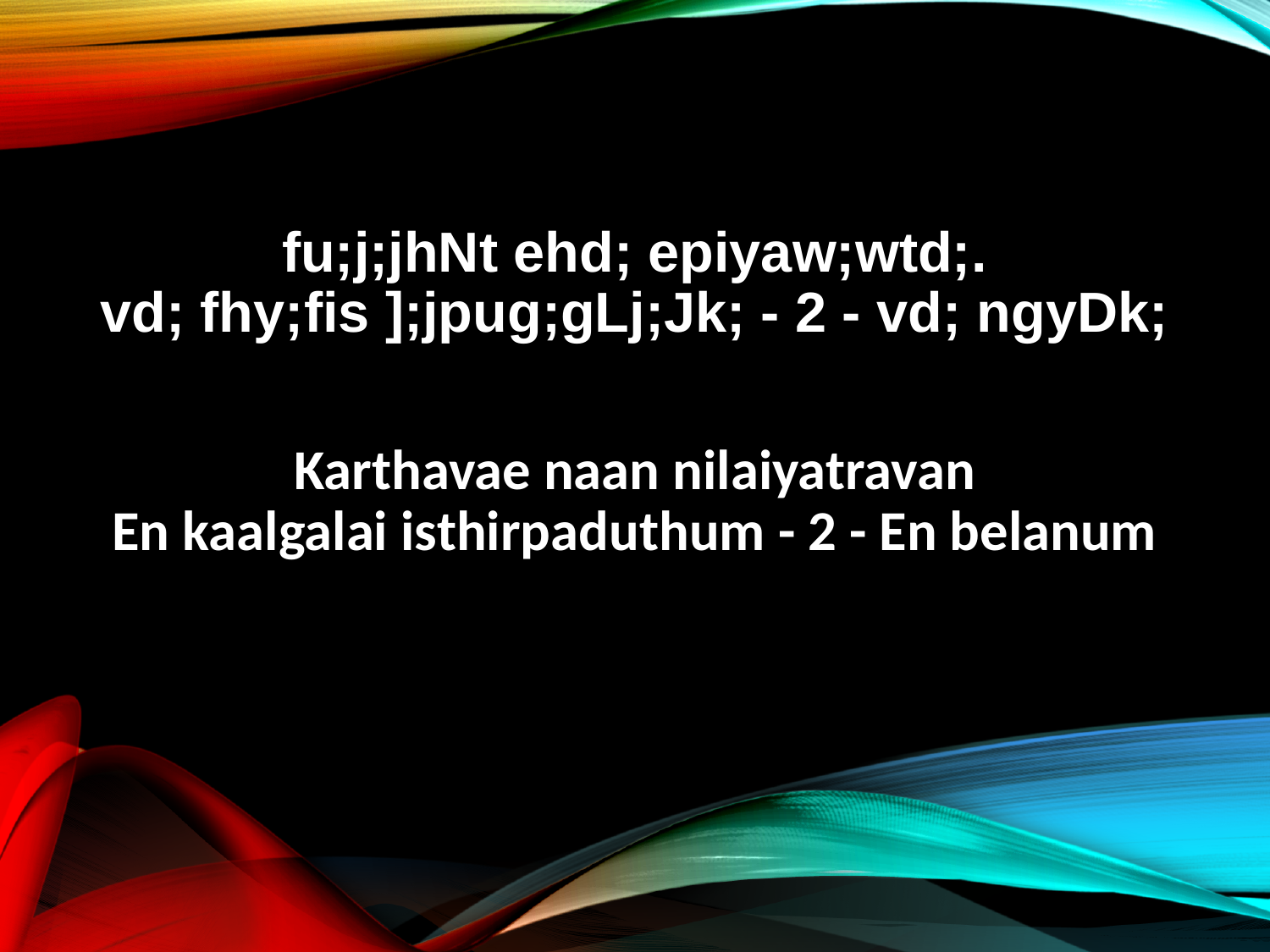

fu;j;jhNt ehd; epiyaw;wtd;.
vd; fhy;fis ];jpug;gLj;Jk; - 2 - vd; ngyDk;

Karthavae naan nilaiyatravan
En kaalgalai isthirpaduthum - 2 - En belanum